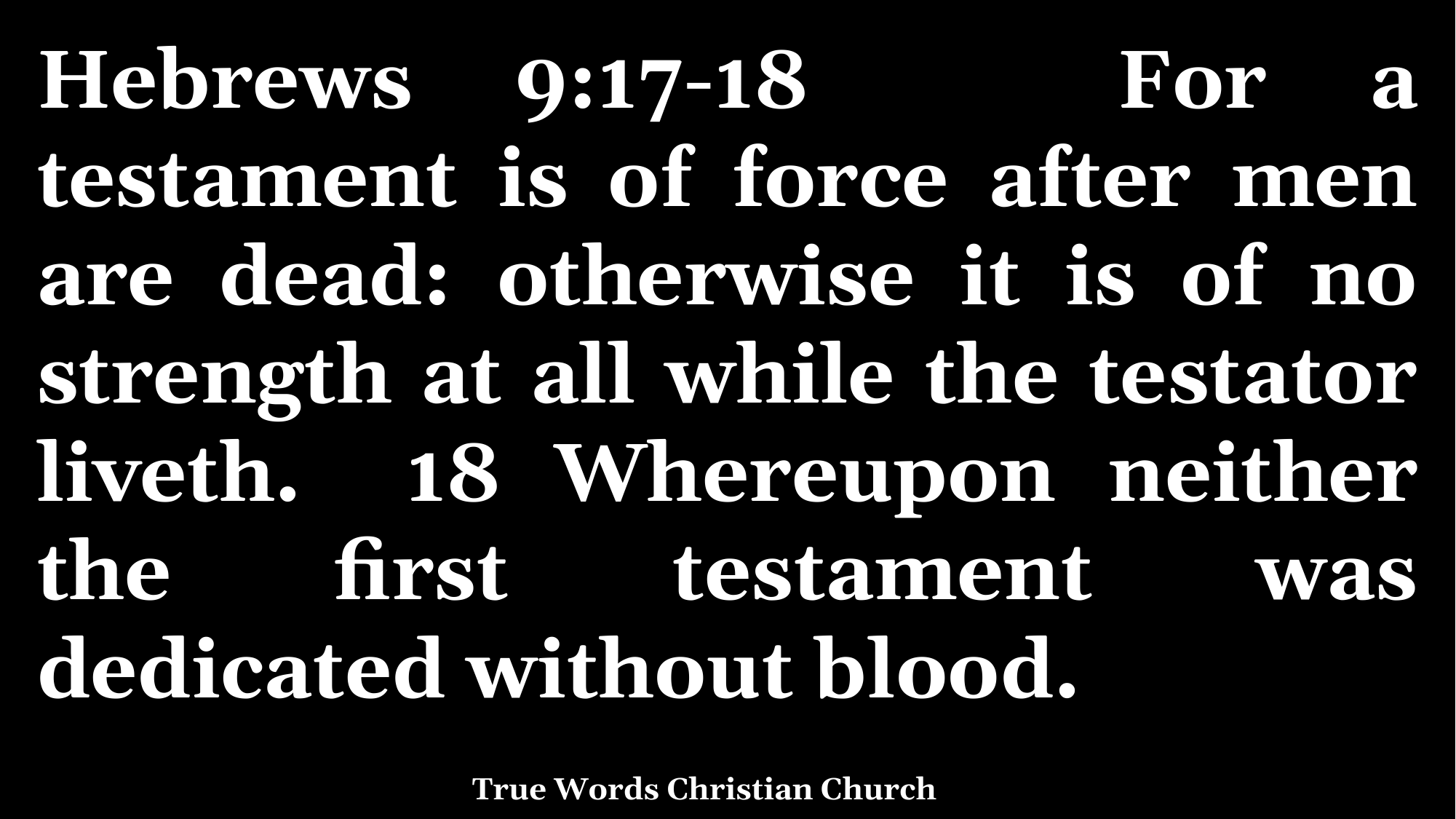

Hebrews 9:17-18   For a testament is of force after men are dead: otherwise it is of no strength at all while the testator liveth.  18 Whereupon neither the first testament was dedicated without blood.
True Words Christian Church